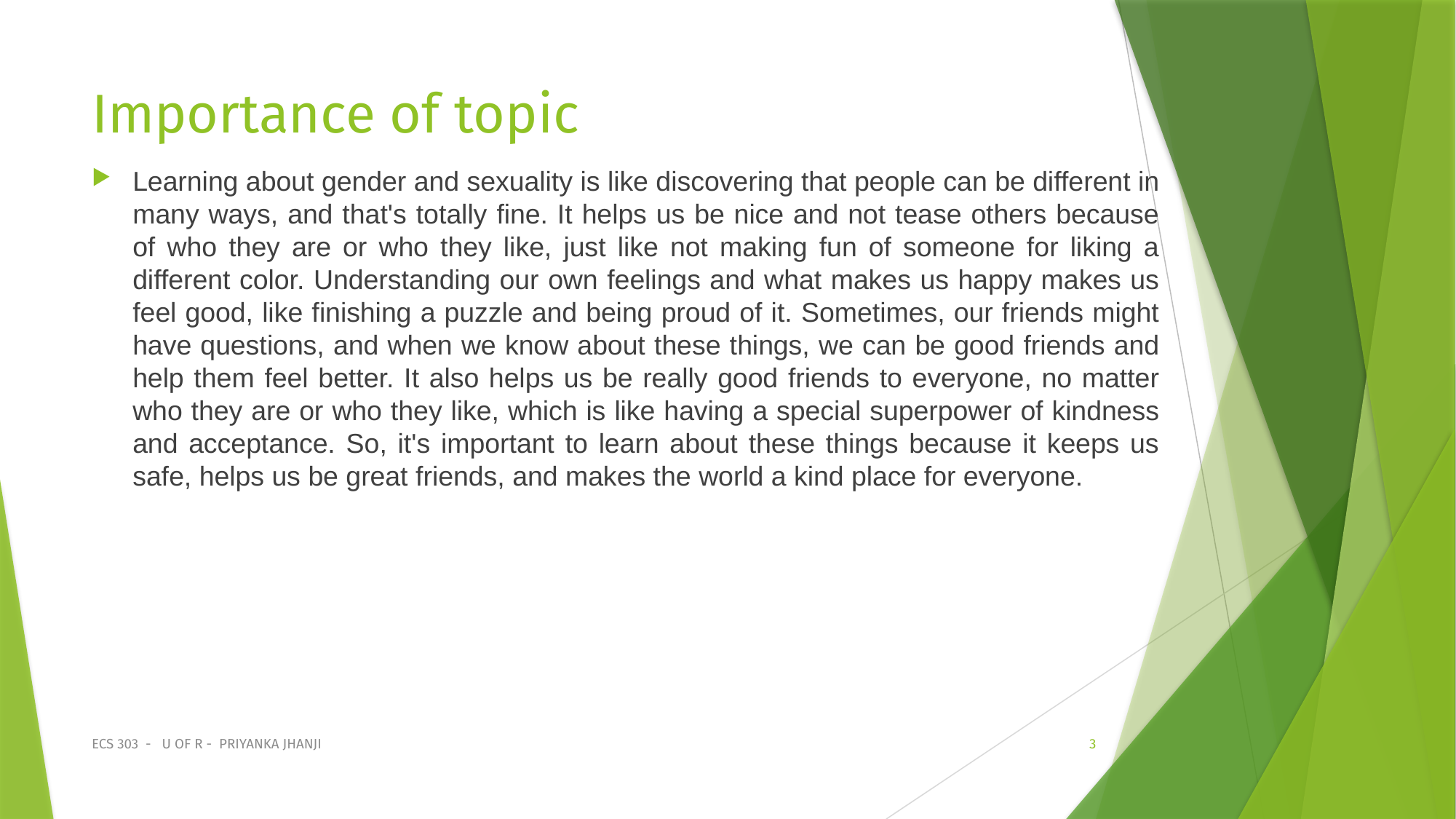

# Importance of topic
Learning about gender and sexuality is like discovering that people can be different in many ways, and that's totally fine. It helps us be nice and not tease others because of who they are or who they like, just like not making fun of someone for liking a different color. Understanding our own feelings and what makes us happy makes us feel good, like finishing a puzzle and being proud of it. Sometimes, our friends might have questions, and when we know about these things, we can be good friends and help them feel better. It also helps us be really good friends to everyone, no matter who they are or who they like, which is like having a special superpower of kindness and acceptance. So, it's important to learn about these things because it keeps us safe, helps us be great friends, and makes the world a kind place for everyone.

ECS 303  -   U OF R -  PRIYANKA JHANJI
3